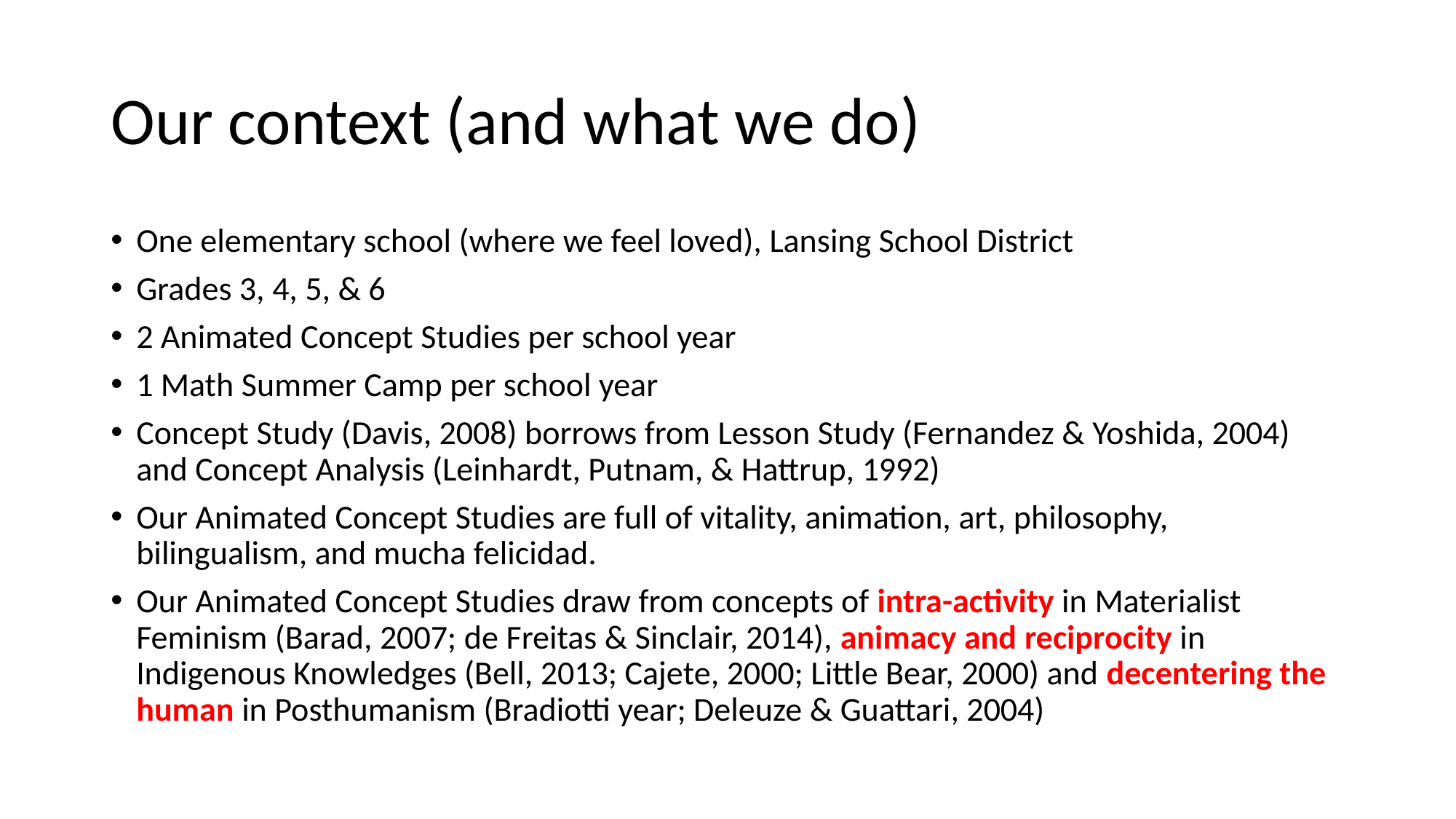

# Our context (and what we do)
One elementary school (where we feel loved), Lansing School District
Grades 3, 4, 5, & 6
2 Animated Concept Studies per school year
1 Math Summer Camp per school year
Concept Study (Davis, 2008) borrows from Lesson Study (Fernandez & Yoshida, 2004) and Concept Analysis (Leinhardt, Putnam, & Hattrup, 1992)
Our Animated Concept Studies are full of vitality, animation, art, philosophy, bilingualism, and mucha felicidad.
Our Animated Concept Studies draw from concepts of intra-activity in Materialist Feminism (Barad, 2007; de Freitas & Sinclair, 2014), animacy and reciprocity in Indigenous Knowledges (Bell, 2013; Cajete, 2000; Little Bear, 2000) and decentering the human in Posthumanism (Bradiotti year; Deleuze & Guattari, 2004)